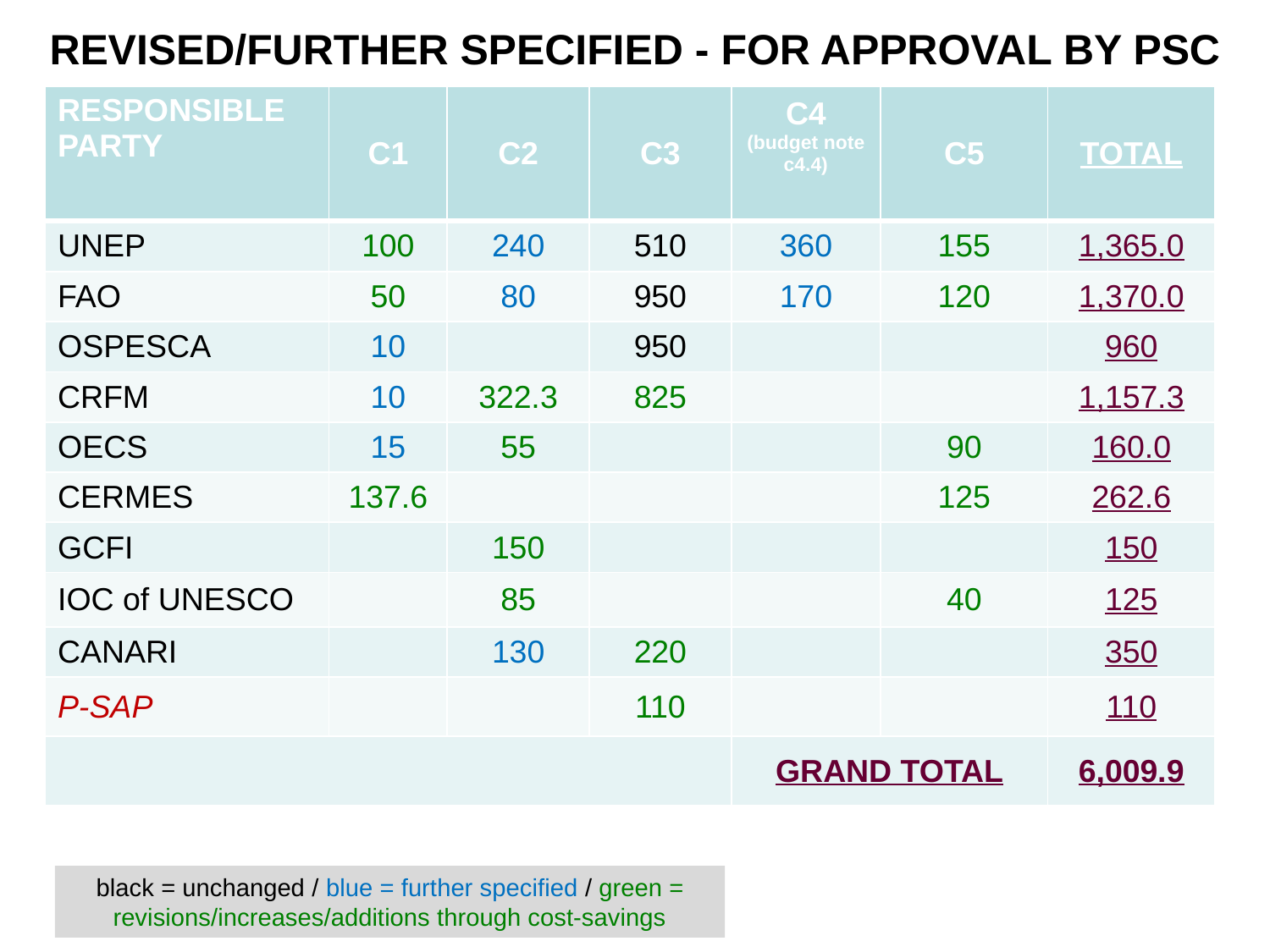

REVISED/FURTHER SPECIFIED - FOR APPROVAL BY PSC
| RESPONSIBLE PARTY | C1 | C2 | C3 | C4 (budget note c4.4) | C5 | TOTAL |
| --- | --- | --- | --- | --- | --- | --- |
| UNEP | 100 | 240 | 510 | 360 | 155 | 1,365.0 |
| FAO | 50 | 80 | 950 | 170 | 120 | 1,370.0 |
| OSPESCA | 10 |  | 950 |  |  | 960 |
| CRFM | 10 | 322.3 | 825 |  |  | 1,157.3 |
| OECS | 15 | 55 |  |  | 90 | 160.0 |
| CERMES | 137.6 |  |  |  | 125 | 262.6 |
| GCFI |  | 150 |  |  |  | 150 |
| IOC of UNESCO |  | 85 |  |  | 40 | 125 |
| CANARI |  | 130 | 220 |  |  | 350 |
| P-SAP |  |  | 110 |  |  | 110 |
|  |  |  |  | GRAND TOTAL |  | 6,009.9 |
black = unchanged / blue = further specified / green = revisions/increases/additions through cost-savings